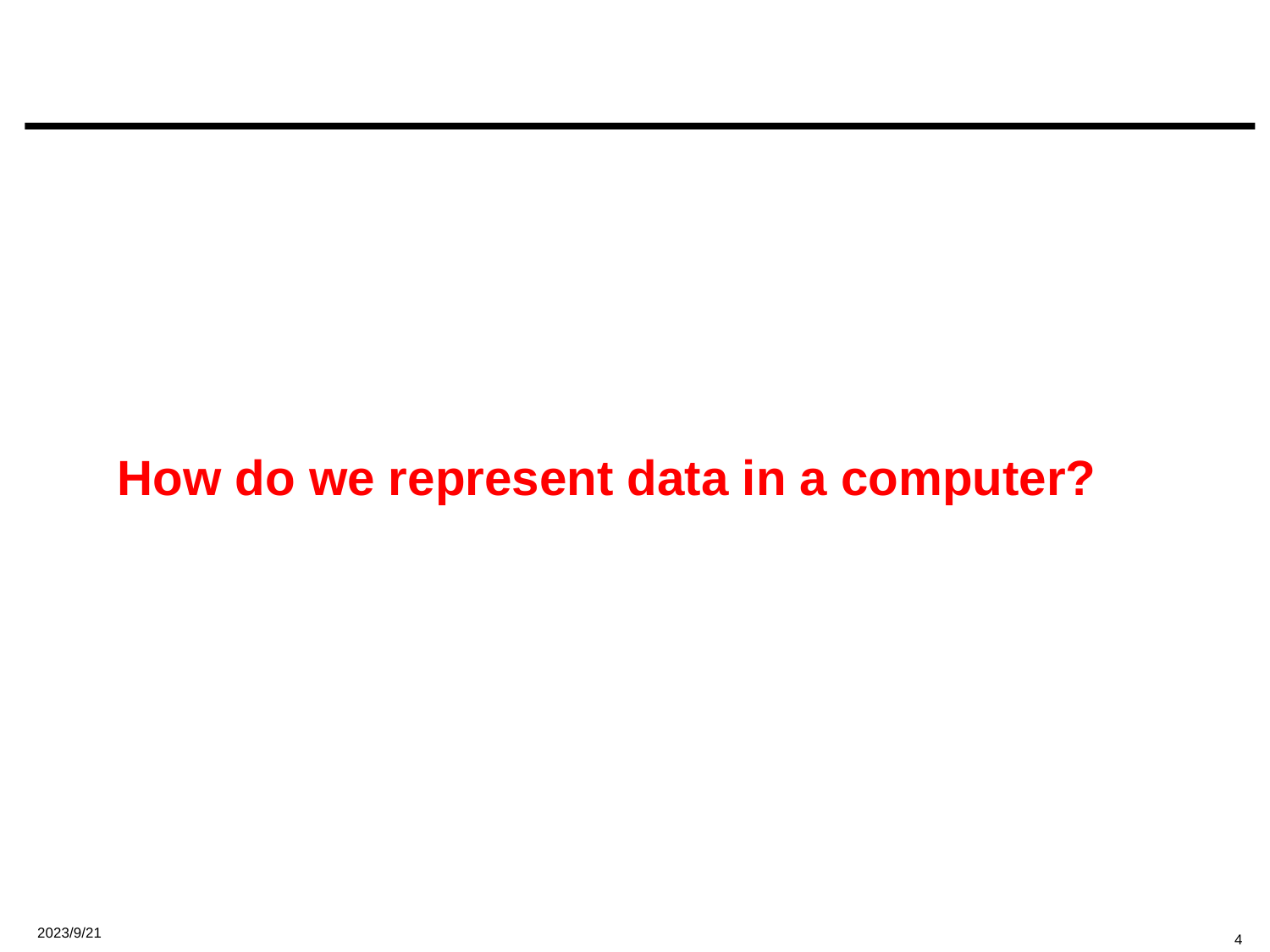

# How do we represent data in a computer?
2023/9/21
4